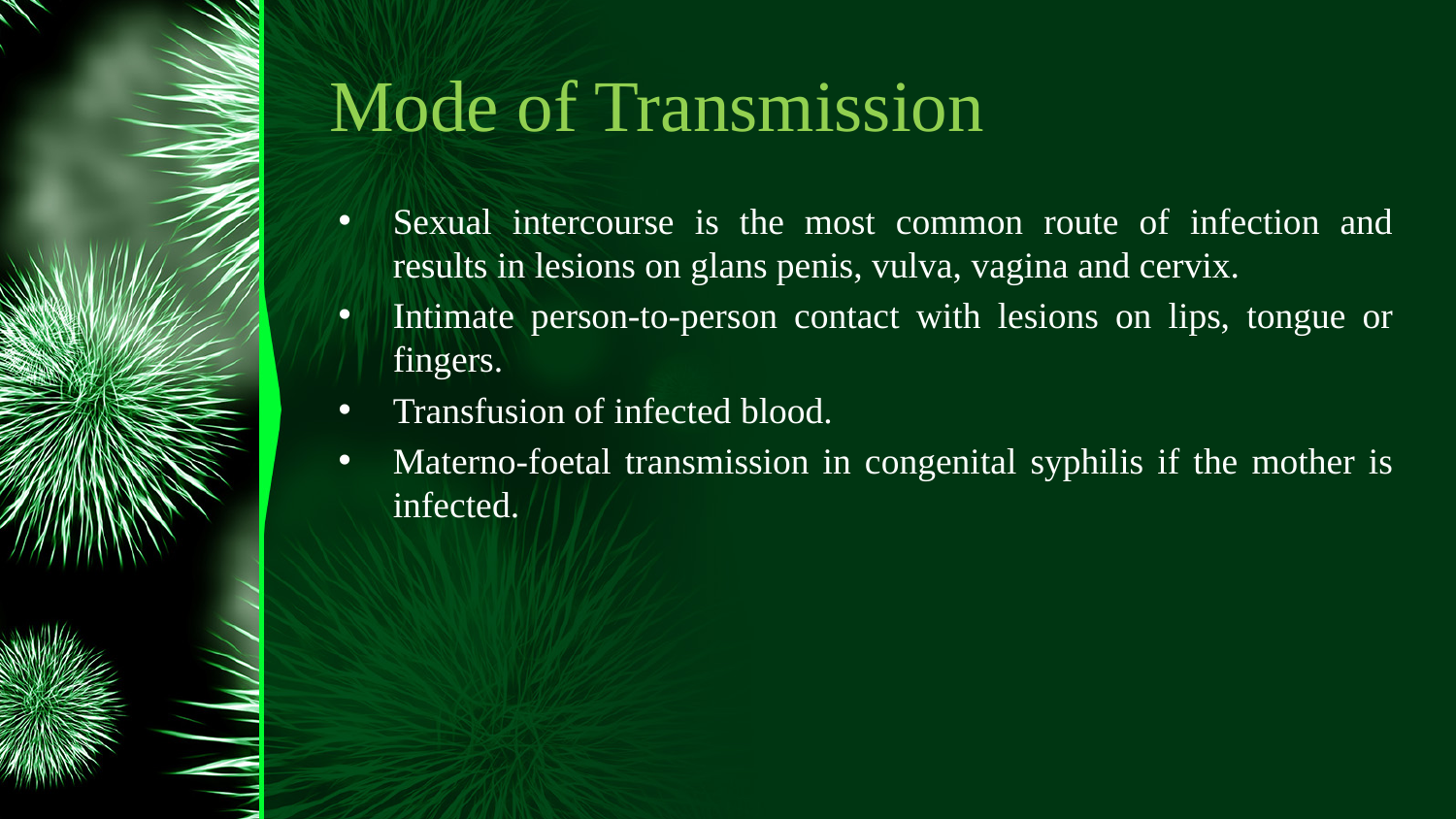

# Mode of Transmission
Sexual intercourse is the most common route of infection and results in lesions on glans penis, vulva, vagina and cervix.
Intimate person-to-person contact with lesions on lips, tongue or fingers.
Transfusion of infected blood.
Materno-foetal transmission in congenital syphilis if the mother is infected.